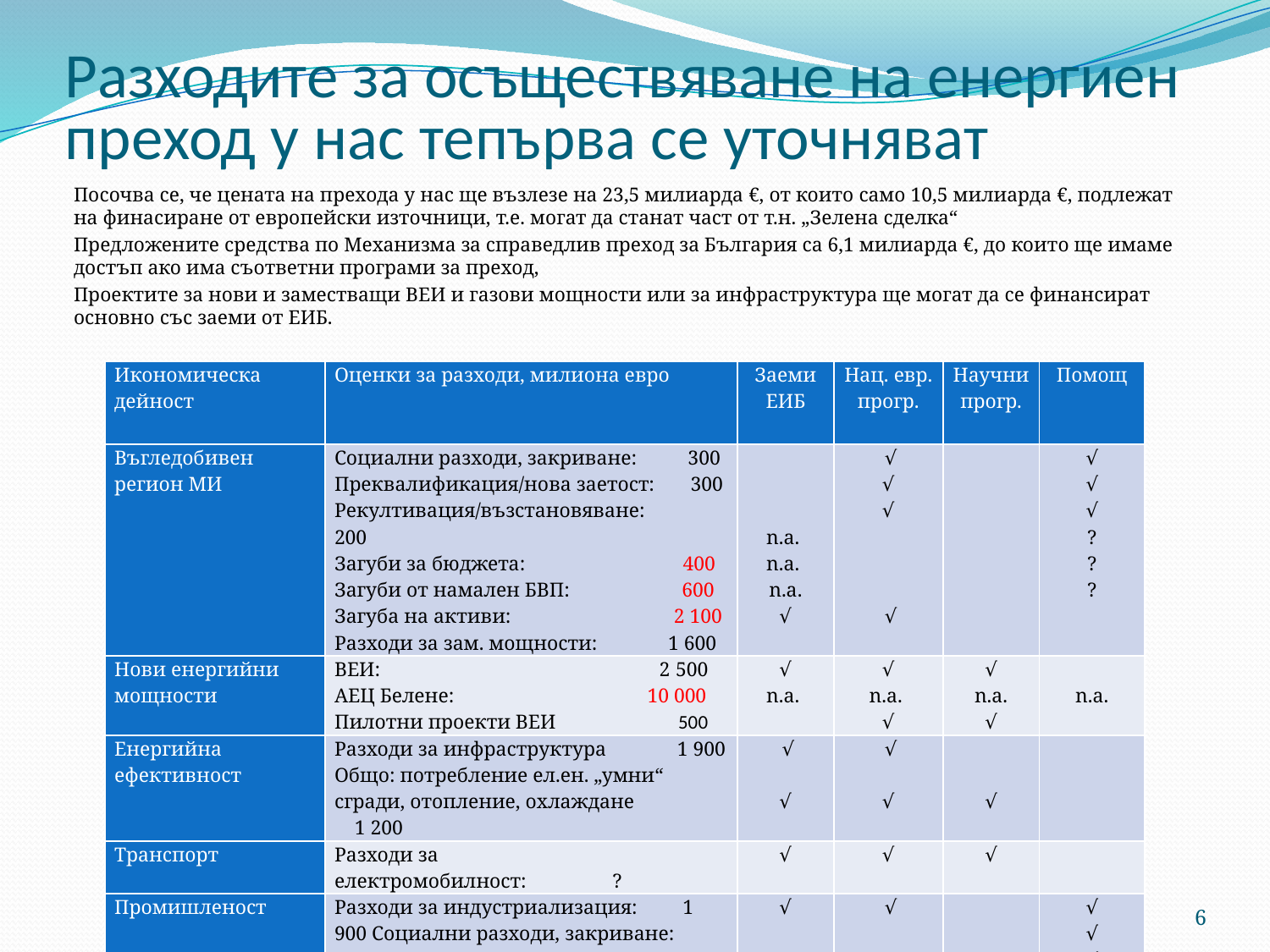

# Разходите за осъществяване на енергиен преход у нас тепърва се уточняват
Посочва се, че цената на прехода у нас ще възлезе на 23,5 милиарда €, от които само 10,5 милиарда €, подлежат на финасиране от европейски източници, т.е. могат да станат част от т.н. „Зелена сделка“
Предложените средства по Механизма за справедлив преход за България са 6,1 милиарда €, до които ще имаме достъп ако има съответни програми за преход,
Проектите за нови и заместващи ВЕИ и газови мощности или за инфраструктура ще могат да се финансират основно със заеми от ЕИБ.
| Икономическа дейност | Оценки за разходи, милиона евро | Заеми ЕИБ | Нац. евр. прогр. | Научни прогр. | Помощ |
| --- | --- | --- | --- | --- | --- |
| Въгледобивен регион МИ | Социални разходи, закриване: 300 Преквалификация/нова заетост: 300 Рекултивация/възстановяване: 200 Загуби за бюджета: 400 Загуби от намален БВП: 600 Загуба на активи: 2 100 Разходи за зам. мощности: 1 600 | n.a.  n.a.  n.a. √ | √ √ √      √ |  | √ √ √ ? ? ? |
| Нови енергийни мощности | ВЕИ: 2 500 АЕЦ Белене: 10 000 Пилотни проекти ВЕИ 500 | √ n.a. | √ n.a. √ | √ n.a. √ | n.a. |
| Енергийна ефективност | Разходи за инфраструктура 1 900 Общо: потребление ел.ен. „умни“ сгради, отопление, охлаждане 1 200 | √ √ | √ √ | √ |  |
| Транспорт | Разходи за електромобилност: ? | √ | √ | √ |  |
| Промишленост | Разходи за индустриализация: 1 900 Социални разходи, закриване: ? Преквалификация/нова заетост: ? | √ | √ |  | √ √ √ |
НАЦИОНЛЕН ДИСКУСИОНЕН ФОРУМ, 11.02.2020
6